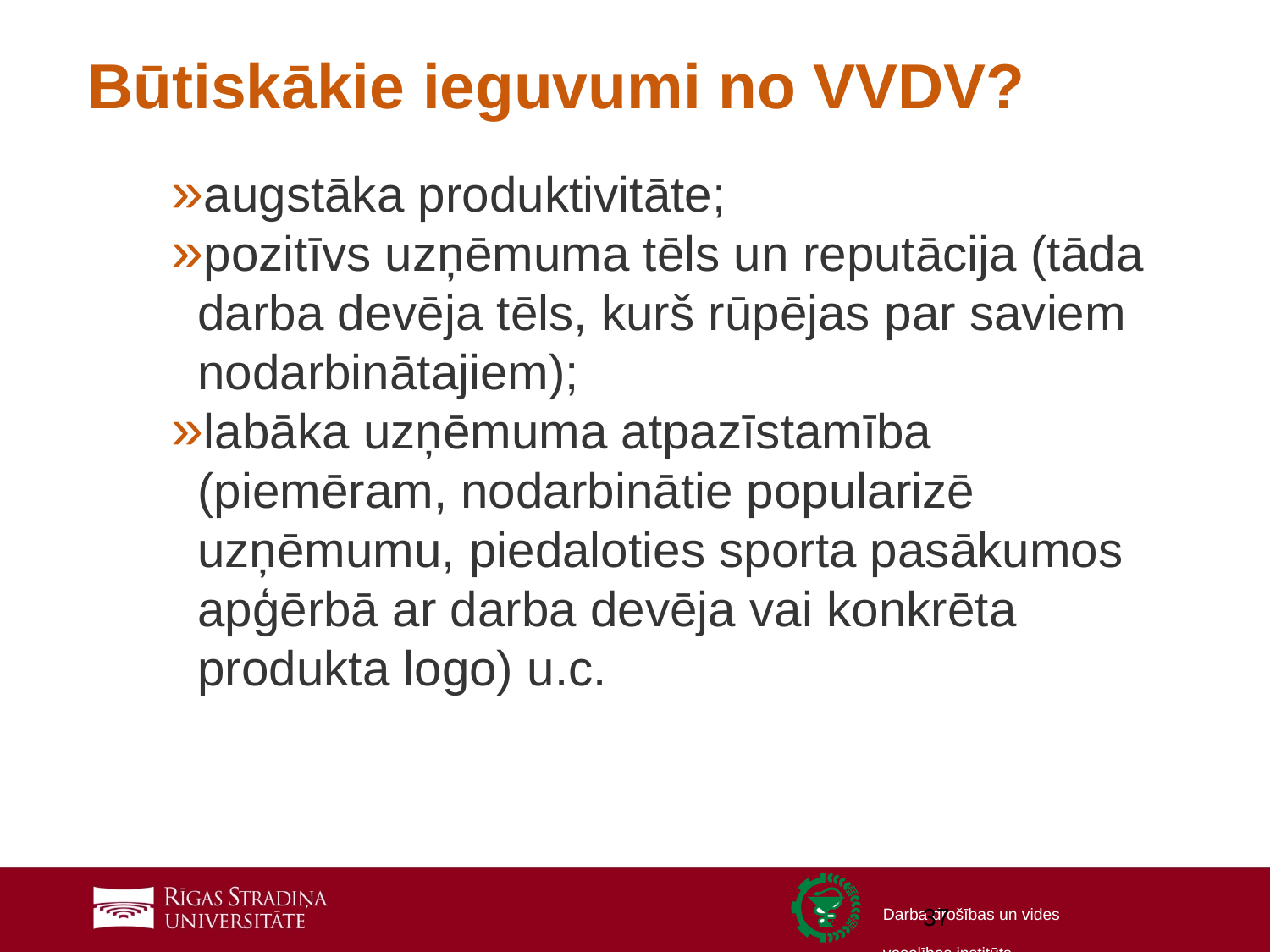

# Būtiskākie ieguvumi no VVDV?
augstāka produktivitāte;
pozitīvs uzņēmuma tēls un reputācija (tāda darba devēja tēls, kurš rūpējas par saviem nodarbinātajiem);
labāka uzņēmuma atpazīstamība  (piemēram, nodarbinātie popularizē uzņēmumu, piedaloties sporta pasākumos apģērbā ar darba devēja vai konkrēta produkta logo) u.c.

37